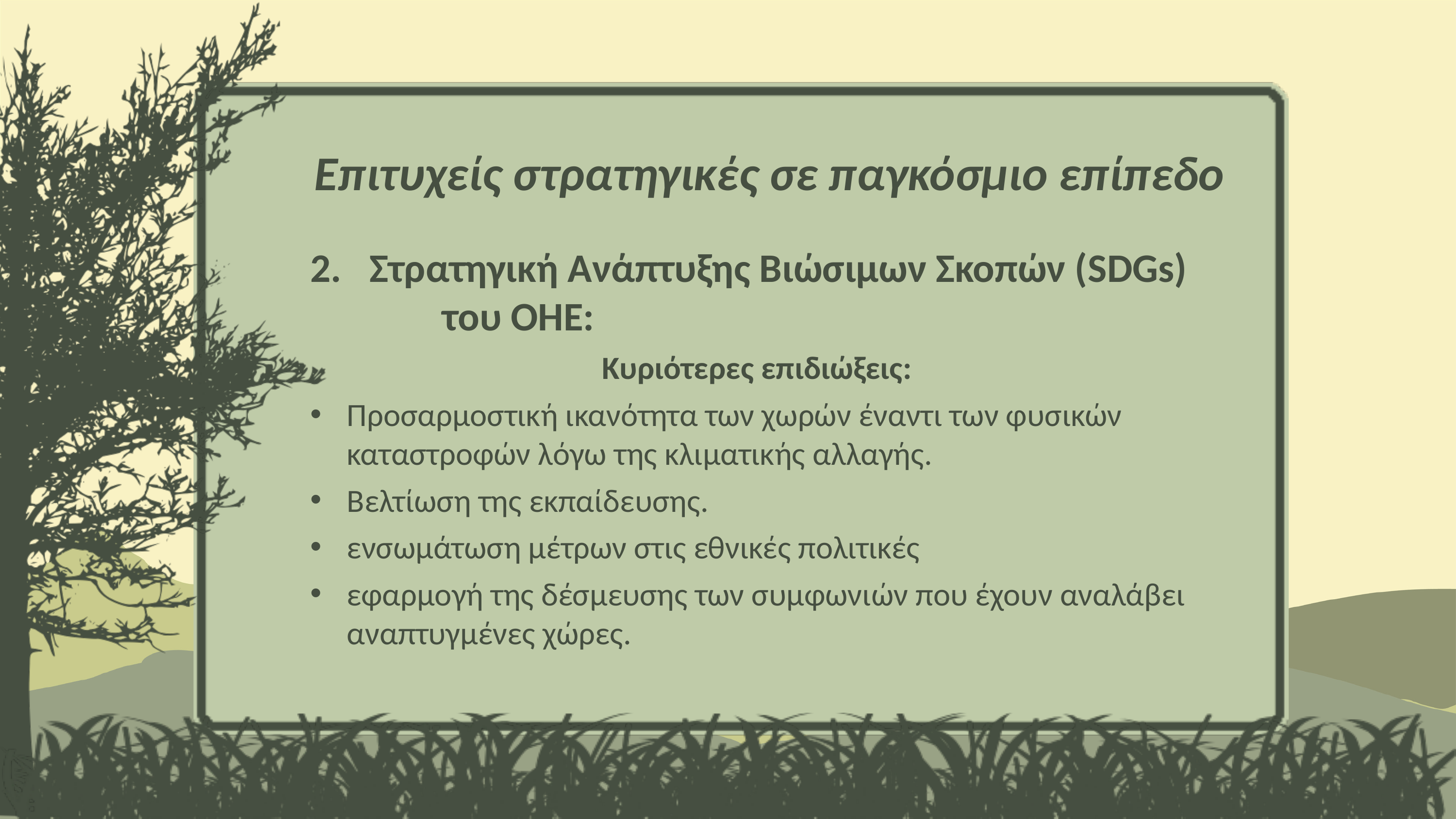

Επιτυχείς στρατηγικές σε παγκόσμιο επίπεδο

Στρατηγική Ανάπτυξης Βιώσιμων Σκοπών (SDGs) 	του ΟΗΕ:
Κυριότερες επιδιώξεις:
Προσαρμοστική ικανότητα των χωρών έναντι των φυσικών καταστροφών λόγω της κλιματικής αλλαγής.
Βελτίωση της εκπαίδευσης.
ενσωμάτωση μέτρων στις εθνικές πολιτικές
εφαρμογή της δέσμευσης των συμφωνιών που έχουν αναλάβει αναπτυγμένες χώρες.